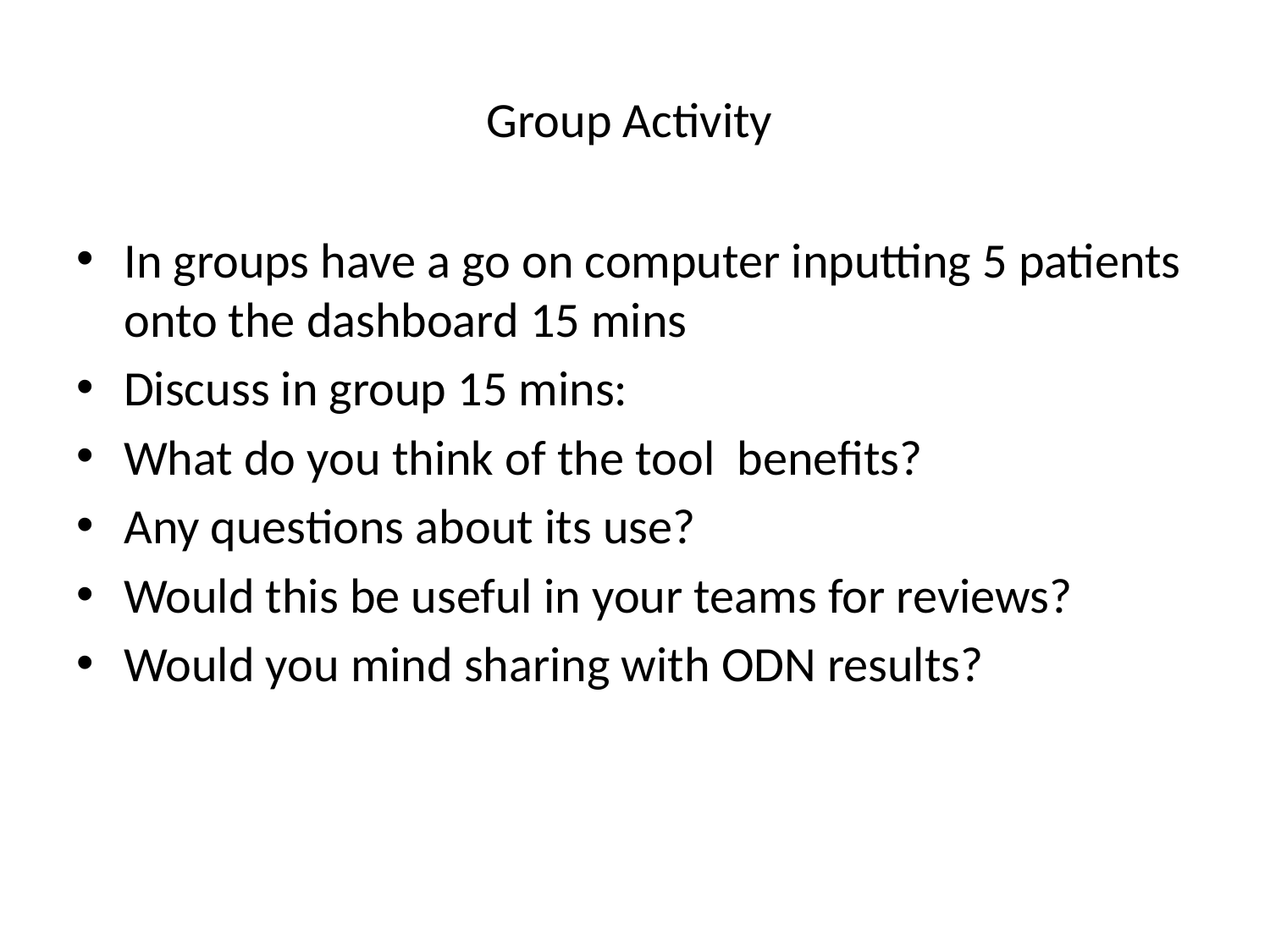

# Group Activity
In groups have a go on computer inputting 5 patients onto the dashboard 15 mins
Discuss in group 15 mins:
What do you think of the tool  benefits?
Any questions about its use?
Would this be useful in your teams for reviews?
Would you mind sharing with ODN results?